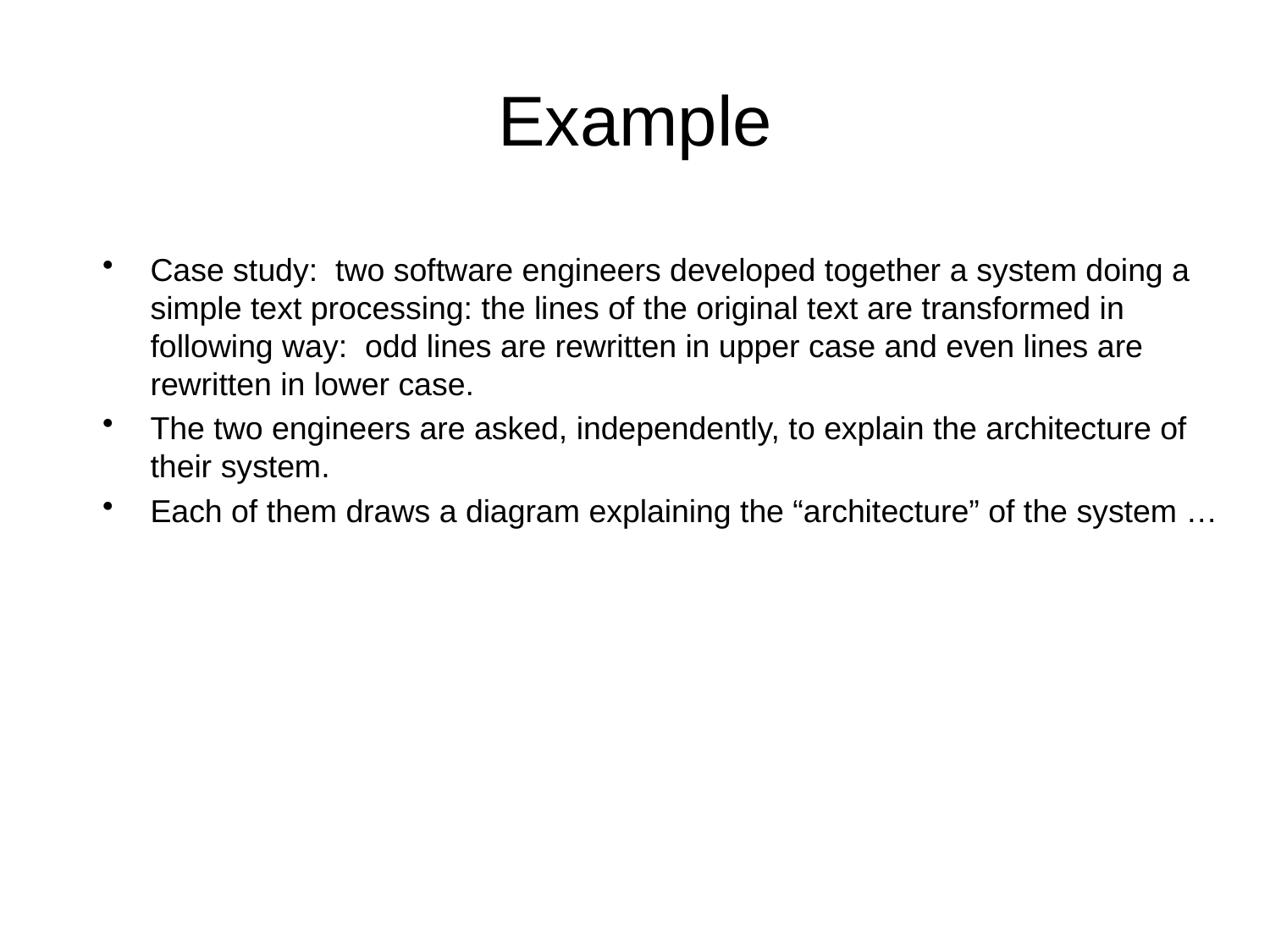

# Example
Case study:  two software engineers developed together a system doing a simple text processing: the lines of the original text are transformed in following way:  odd lines are rewritten in upper case and even lines are rewritten in lower case.
The two engineers are asked, independently, to explain the architecture of their system.
Each of them draws a diagram explaining the “architecture” of the system …